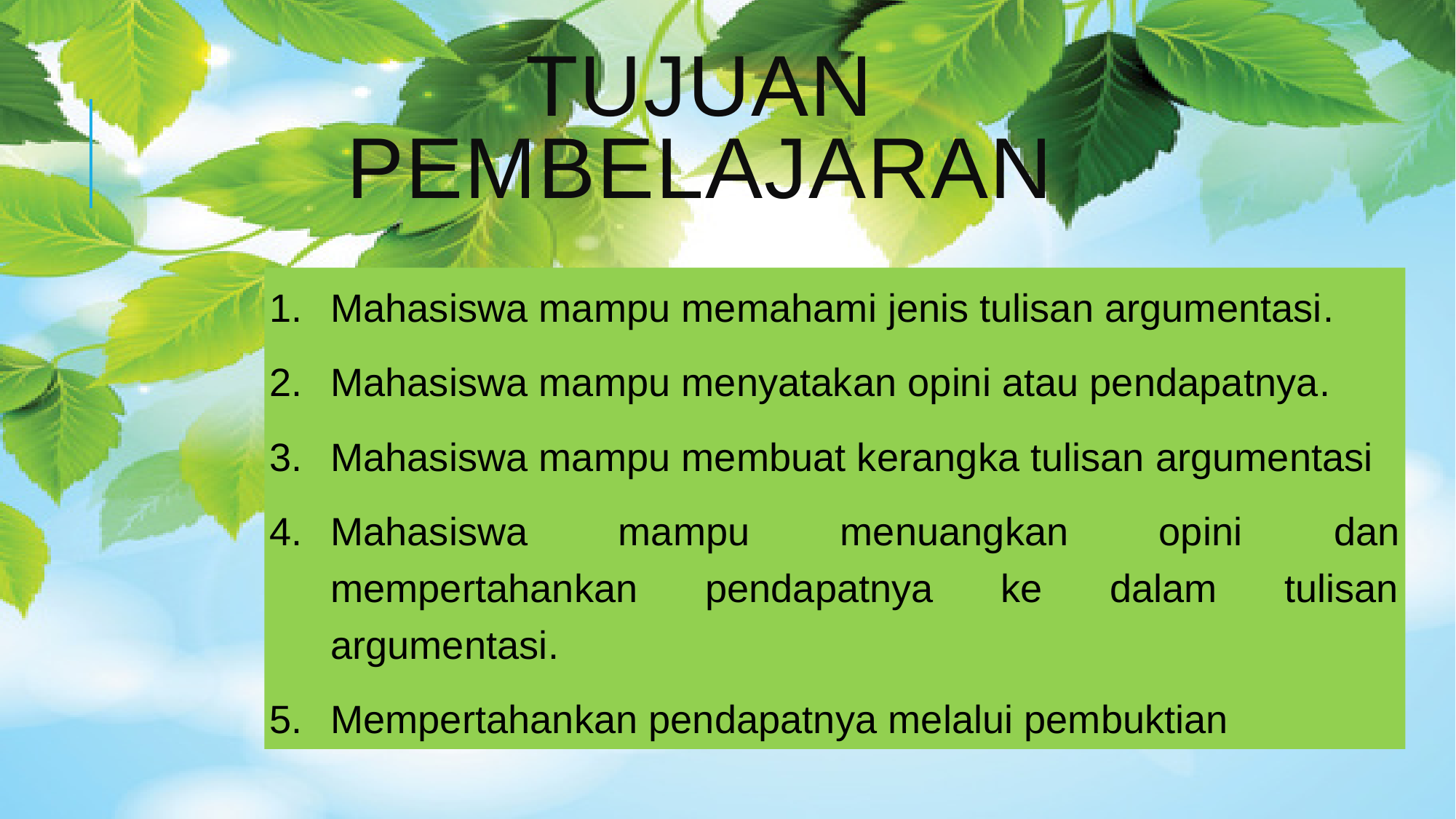

# Tujuan pembelajaran
Mahasiswa mampu memahami jenis tulisan argumentasi.
Mahasiswa mampu menyatakan opini atau pendapatnya.
Mahasiswa mampu membuat kerangka tulisan argumentasi
Mahasiswa mampu menuangkan opini dan mempertahankan pendapatnya ke dalam tulisan argumentasi.
Mempertahankan pendapatnya melalui pembuktian